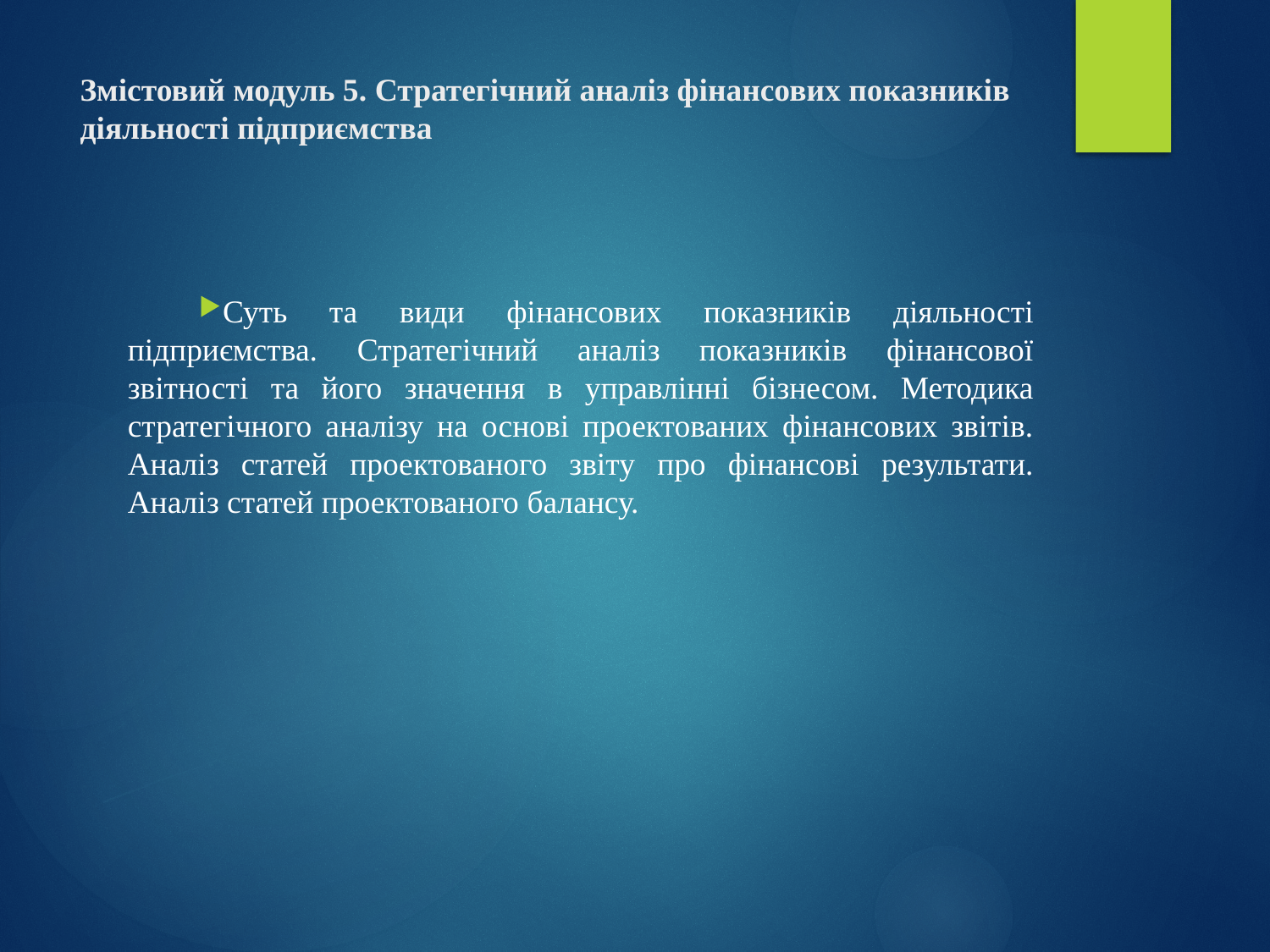

# Змістовий модуль 5. Стратегічний аналіз фінансових показників діяльності підприємства
Суть та види фінансових показників діяльності підприємства. Стратегічний аналіз показників фінансової звітності та його значення в управлінні бізнесом. Методика стратегічного аналізу на основі проектованих фінансових звітів. Аналіз статей проектованого звіту про фінансові результати. Аналіз статей проектованого балансу.